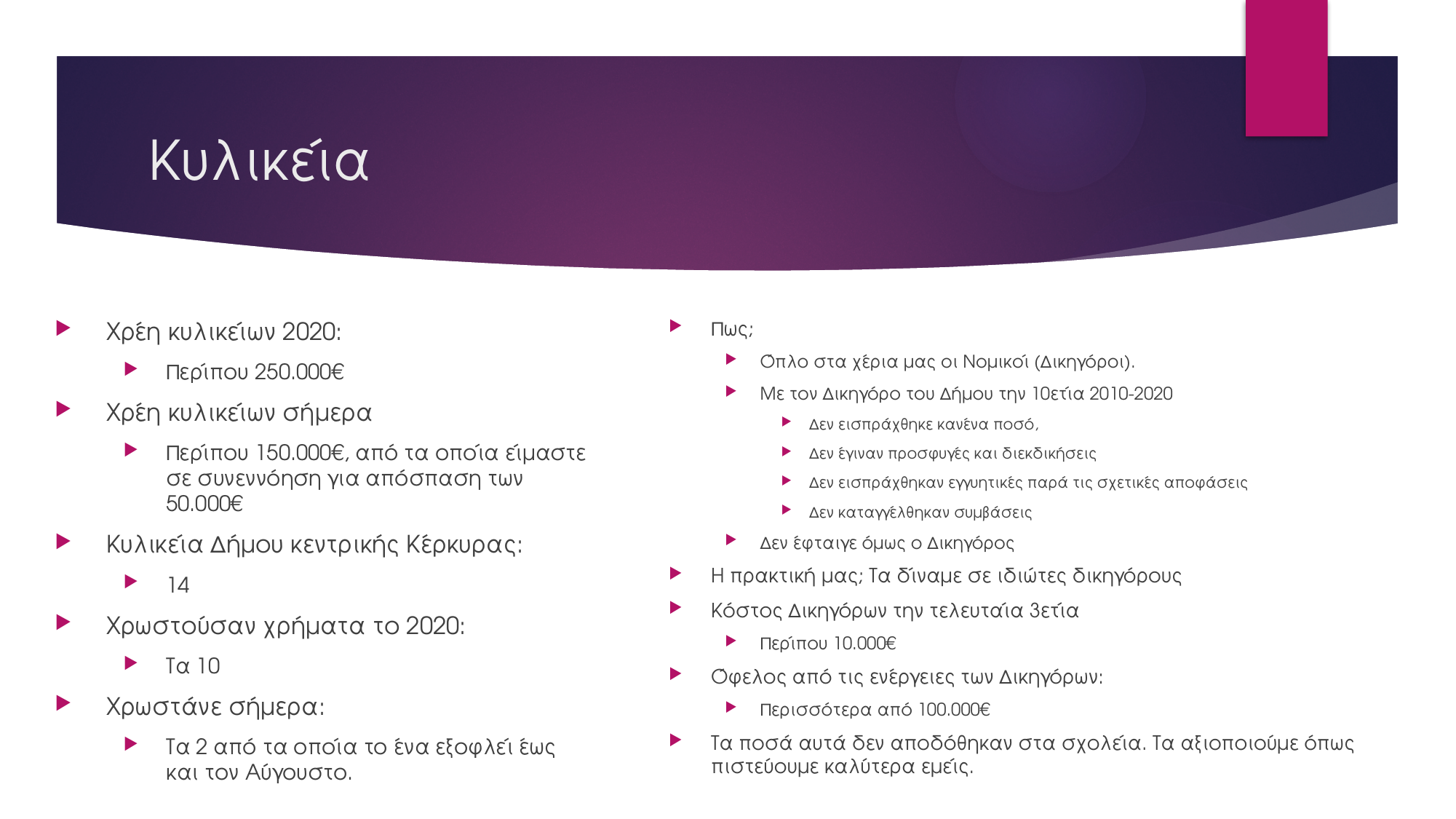

# Κυλικεία
Χρέη κυλικείων 2020:
Περίπου 250.000€
Χρέη κυλικείων σήμερα
Περίπου 150.000€, από τα οποία είμαστε σε συνεννόηση για απόσπαση των 50.000€
Κυλικεία Δήμου κεντρικής Κέρκυρας:
14
Χρωστούσαν χρήματα το 2020:
Τα 10
Χρωστάνε σήμερα:
Τα 2 από τα οποία το ένα εξοφλεί έως και τον Αύγουστο.
Πως;
Όπλο στα χέρια μας οι Νομικοί (Δικηγόροι).
Με τον Δικηγόρο του Δήμου την 10ετία 2010-2020
Δεν εισπράχθηκε κανένα ποσό,
Δεν έγιναν προσφυγές και διεκδικήσεις
Δεν εισπράχθηκαν εγγυητικές παρά τις σχετικές αποφάσεις
Δεν καταγγέλθηκαν συμβάσεις
Δεν έφταιγε όμως ο Δικηγόρος
Η πρακτική μας; Τα δίναμε σε ιδιώτες δικηγόρους
Κόστος Δικηγόρων την τελευταία 3ετία
Περίπου 10.000€
Όφελος από τις ενέργειες των Δικηγόρων:
Περισσότερα από 100.000€
Τα ποσά αυτά δεν αποδόθηκαν στα σχολεία. Τα αξιοποιούμε όπως πιστεύουμε καλύτερα εμείς.